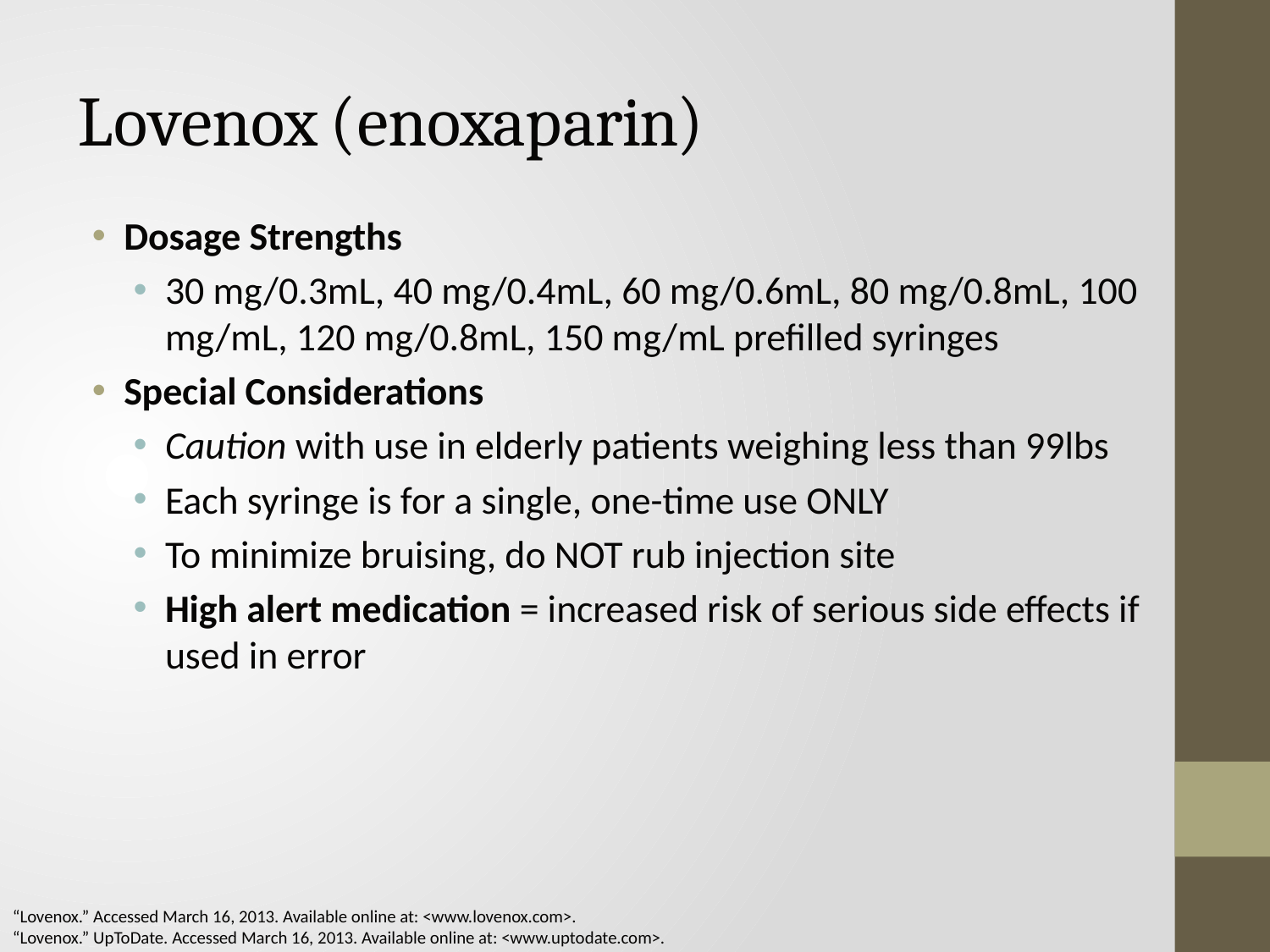

# Lovenox (enoxaparin)
Dosage Strengths
30 mg/0.3mL, 40 mg/0.4mL, 60 mg/0.6mL, 80 mg/0.8mL, 100 mg/mL, 120 mg/0.8mL, 150 mg/mL prefilled syringes
Special Considerations
Caution with use in elderly patients weighing less than 99lbs
Each syringe is for a single, one-time use ONLY
To minimize bruising, do NOT rub injection site
High alert medication = increased risk of serious side effects if used in error
“Lovenox.” Accessed March 16, 2013. Available online at: <www.lovenox.com>.
“Lovenox.” UpToDate. Accessed March 16, 2013. Available online at: <www.uptodate.com>.